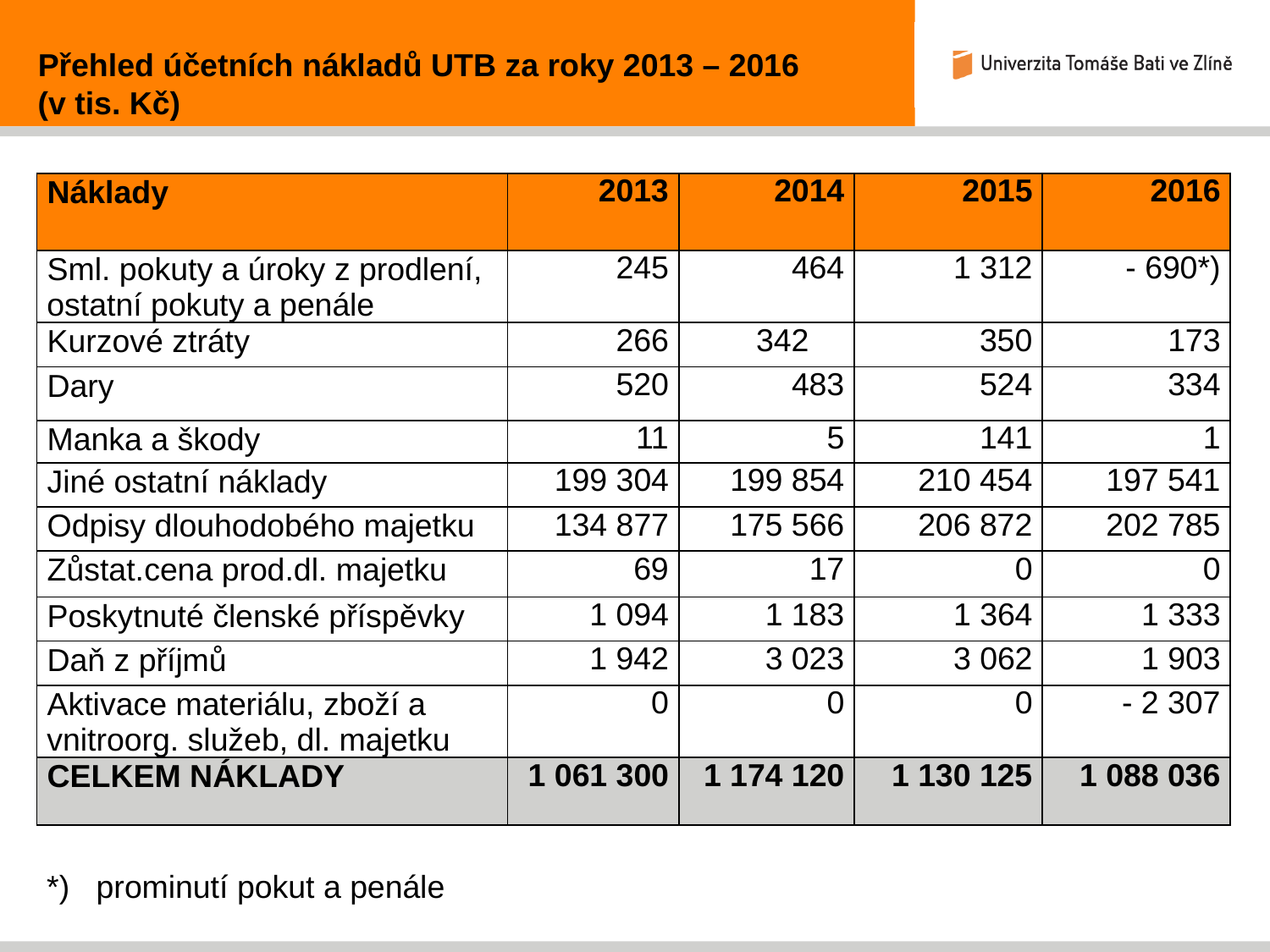

Přehled účetních nákladů UTB za roky 2013 – 2016
(v tis. Kč)
| Náklady | 2013 | 2014 | 2015 | 2016 |
| --- | --- | --- | --- | --- |
| Sml. pokuty a úroky z prodlení, ostatní pokuty a penále | 245 | 464 | 1 312 | - 690\*) |
| Kurzové ztráty | 266 | 342 | 350 | 173 |
| Dary | 520 | 483 | 524 | 334 |
| Manka a škody | 11 | 5 | 141 | 1 |
| Jiné ostatní náklady | 199 304 | 199 854 | 210 454 | 197 541 |
| Odpisy dlouhodobého majetku | 134 877 | 175 566 | 206 872 | 202 785 |
| Zůstat.cena prod.dl. majetku | 69 | 17 | 0 | 0 |
| Poskytnuté členské příspěvky | 1 094 | 1 183 | 1 364 | 1 333 |
| Daň z příjmů | 1 942 | 3 023 | 3 062 | 1 903 |
| Aktivace materiálu, zboží a vnitroorg. služeb, dl. majetku | 0 | 0 | 0 | - 2 307 |
| CELKEM NÁKLADY | 1 061 300 | 1 174 120 | 1 130 125 | 1 088 036 |
*)	prominutí pokut a penále